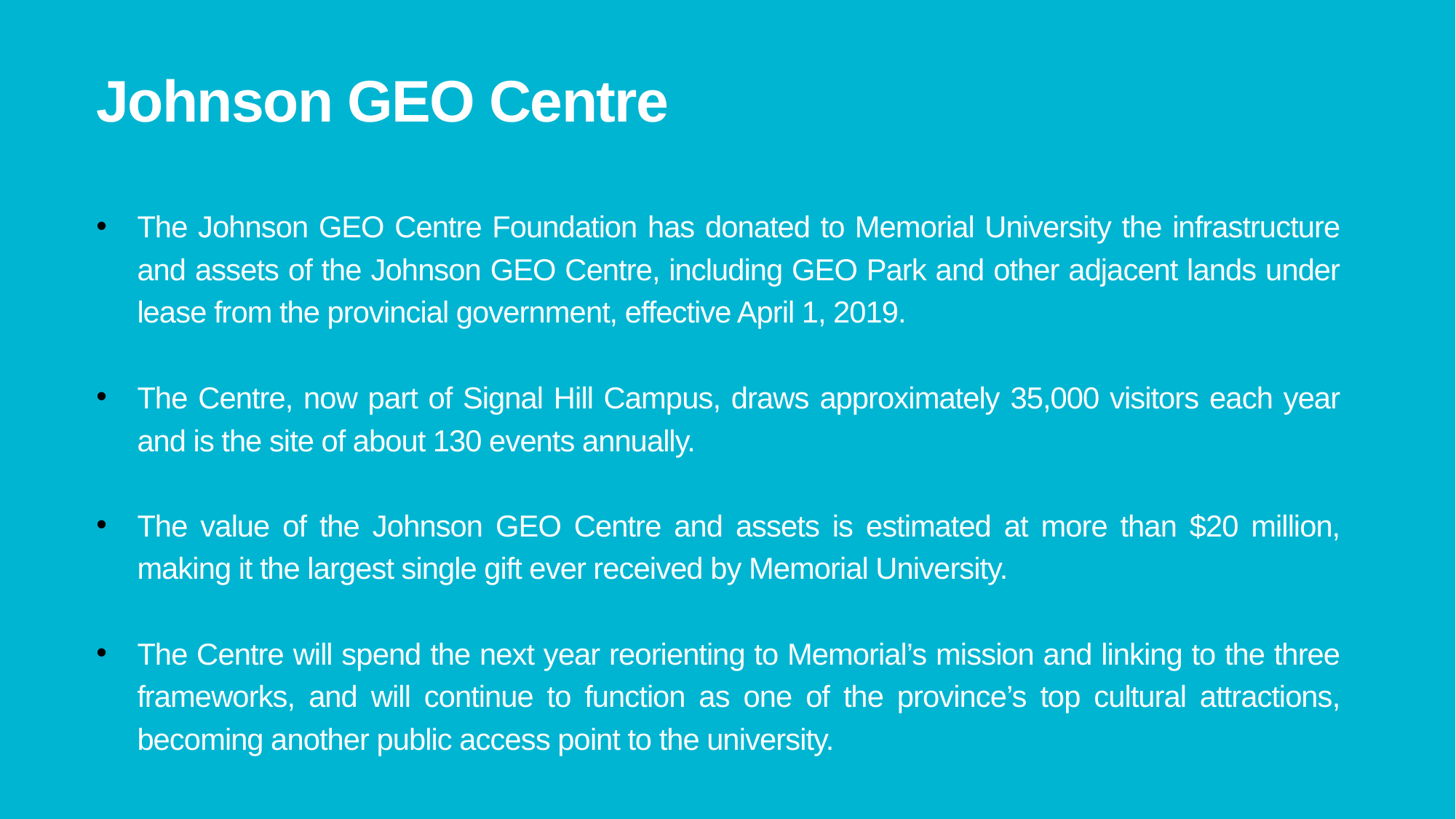

# Johnson GEO Centre

The Johnson GEO Centre Foundation has donated to Memorial University the infrastructure and assets of the Johnson GEO Centre, including GEO Park and other adjacent lands under lease from the provincial government, effective April 1, 2019.

The Centre, now part of Signal Hill Campus, draws approximately 35,000 visitors each year and is the site of about 130 events annually.

The value of the Johnson GEO Centre and assets is estimated at more than $20 million, making it the largest single gift ever received by Memorial University.

The Centre will spend the next year reorienting to Memorial’s mission and linking to the three frameworks, and will continue to function as one of the province’s top cultural attractions, becoming another public access point to the university.